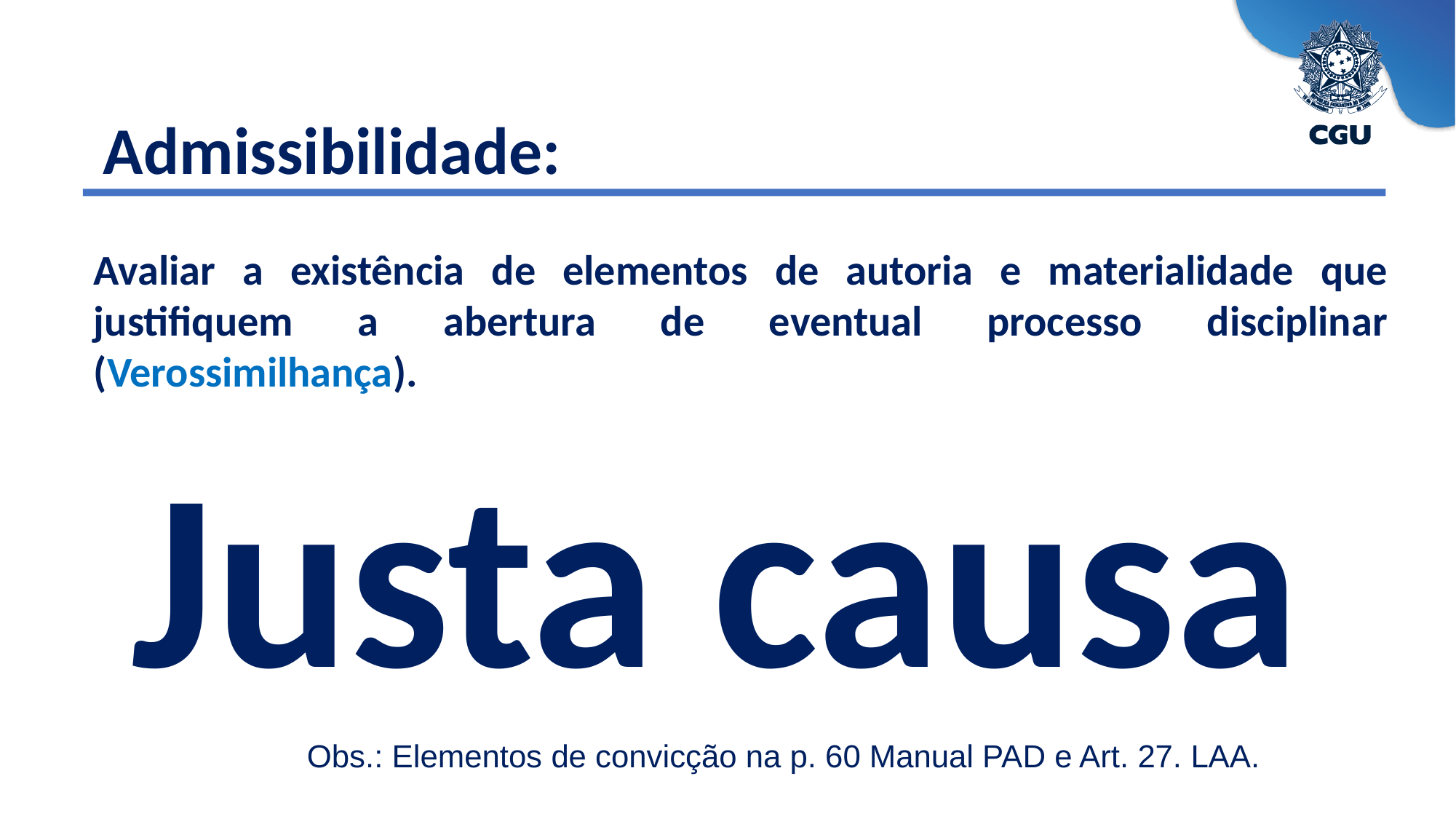

Admissibilidade:

Avaliar a existência de elementos de autoria e materialidade que justifiquem a abertura de eventual processo disciplinar (Verossimilhança).

Justa causa

Obs.: Elementos de convicção na p. 60 Manual PAD e Art. 27. LAA.